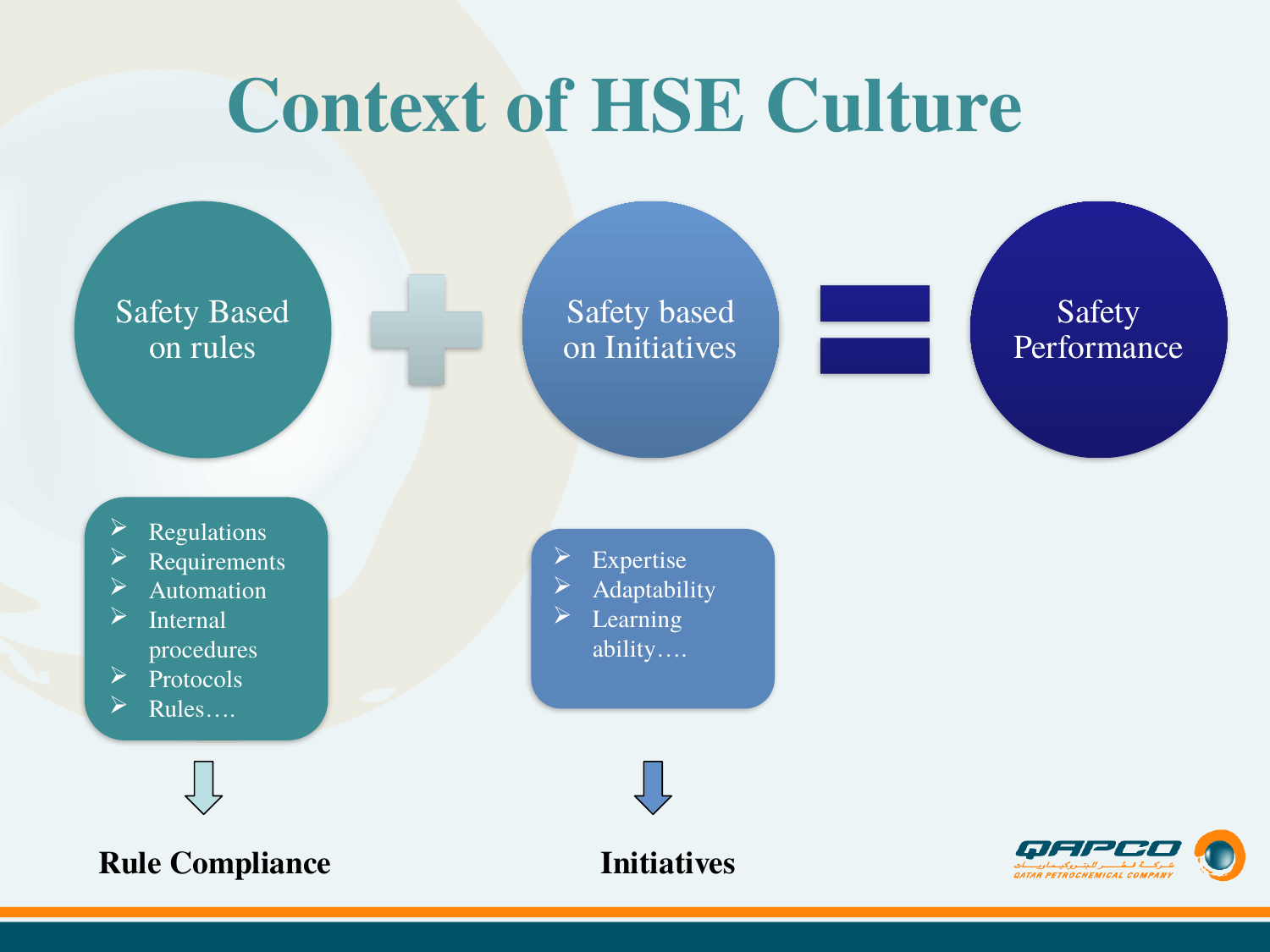

# Context of HSE Culture
Safety Based on rules

Safety based on Initiatives

Safety Performance
Regulations
Requirements
Automation
Internal procedures
Protocols
Rules….
Expertise
Adaptability
Learning ability….

Rule Compliance
Initiatives